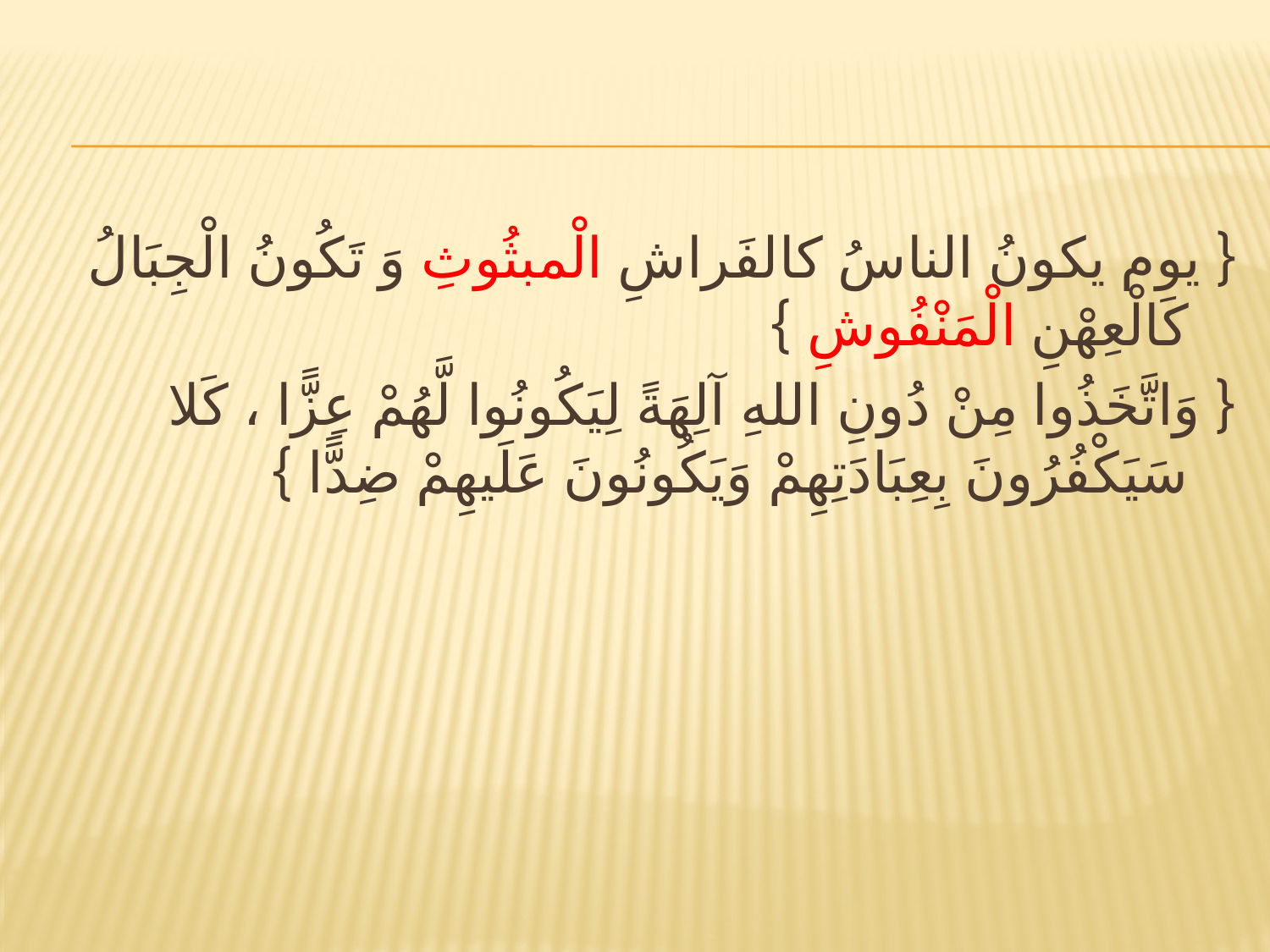

#
{ يوم يكونُ الناسُ كالفَراشِ الْمبثُوثِ وَ تَكُونُ الْجِبَالُ كَالْعِهْنِ الْمَنْفُوشِ }
{ وَاتَّخَذُوا مِنْ دُونِ اللهِ آلِهَةً لِيَكُونُوا لَّهُمْ عِزًّا ، كَلا سَيَكْفُرُونَ بِعِبَادَتِهِمْ وَيَكُونُونَ عَلَيهِمْ ضِدًّا }